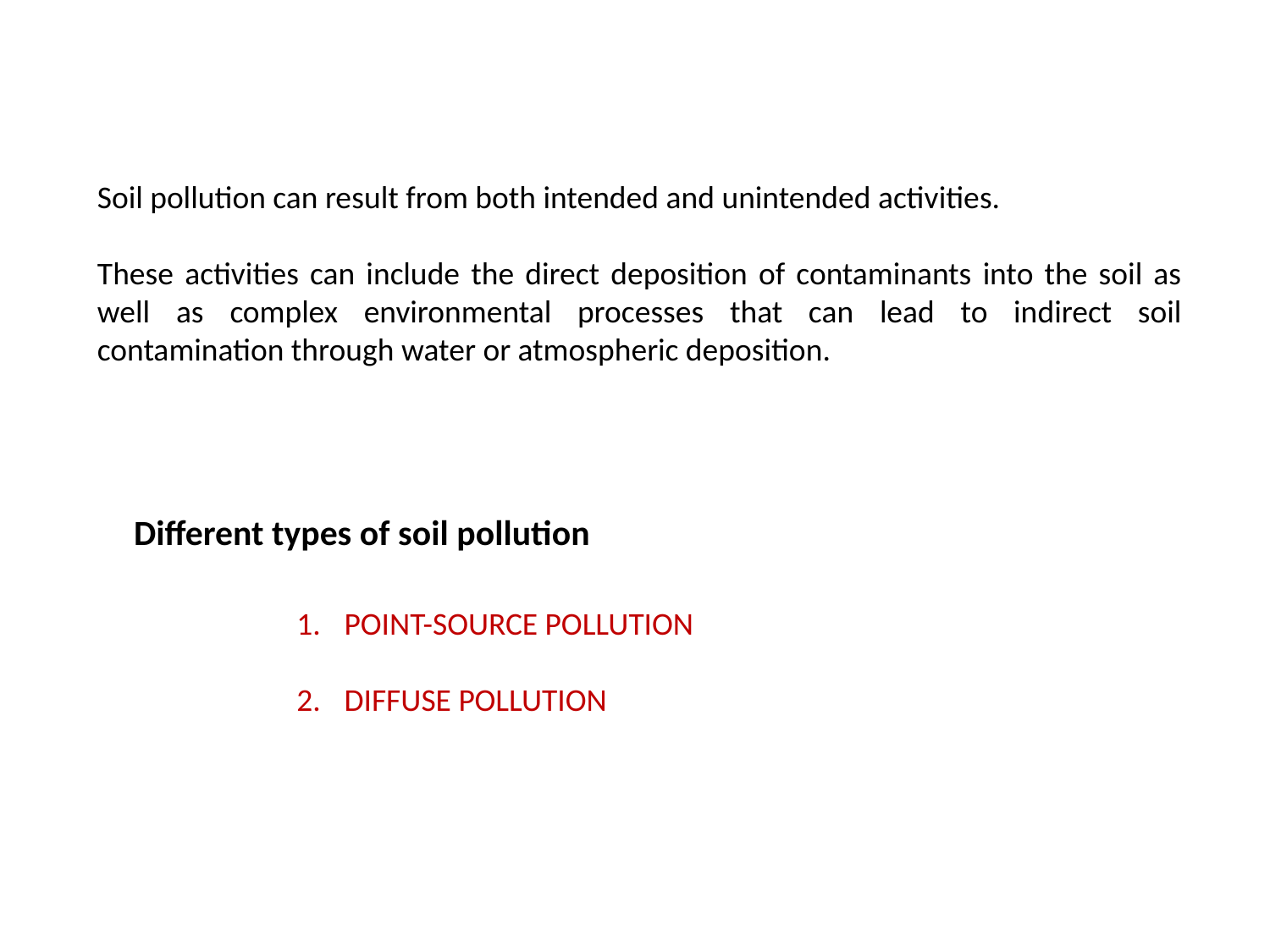

Soil pollution can result from both intended and unintended activities.

These activities can include the direct deposition of contaminants into the soil as well as complex environmental processes that can lead to indirect soil contamination through water or atmospheric deposition.
Different types of soil pollution
POINT-SOURCE POLLUTION
DIFFUSE POLLUTION